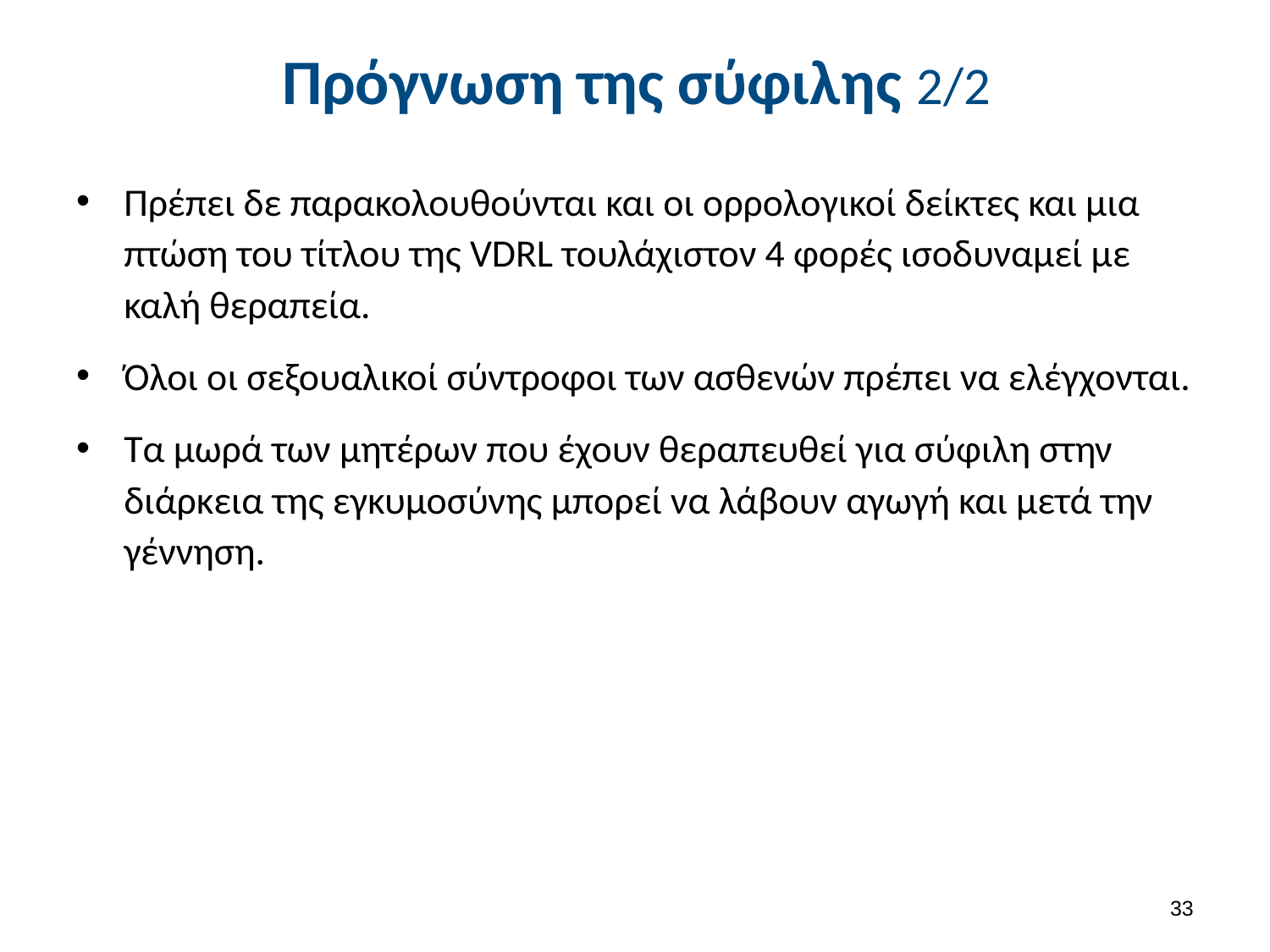

# Πρόγνωση της σύφιλης 2/2
Πρέπει δε παρακολουθούνται και οι ορρολογικοί δείκτες και μια πτώση του τίτλου της VDRL τουλάχιστον 4 φορές ισοδυναμεί με καλή θεραπεία.
Όλοι οι σεξουαλικοί σύντροφοι των ασθενών πρέπει να ελέγχονται.
Τα μωρά των μητέρων που έχουν θεραπευθεί για σύφιλη στην διάρκεια της εγκυμοσύνης μπορεί να λάβουν αγωγή και μετά την γέννηση.
33